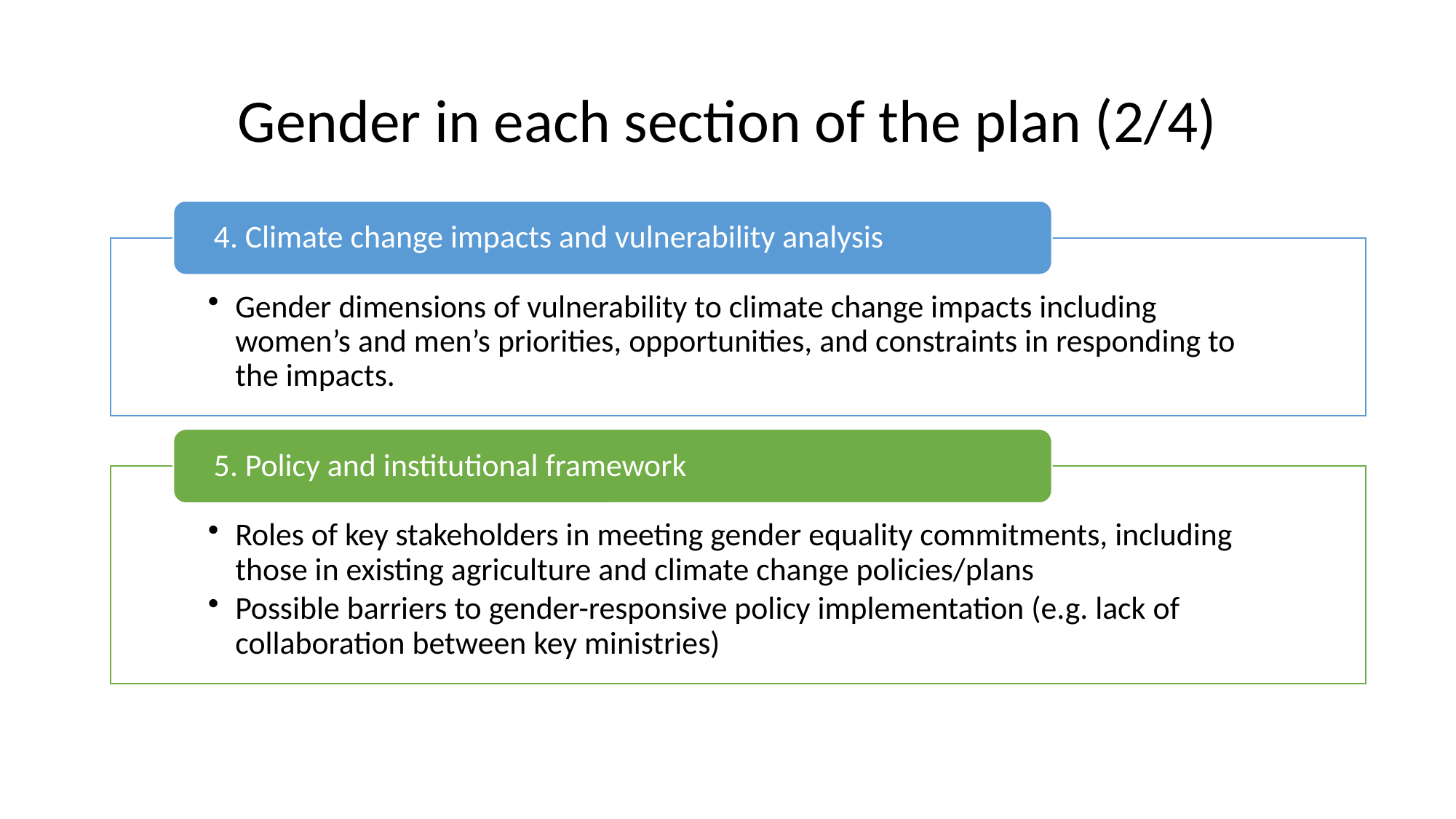

# Gender in each section of the plan (2/4)
Gender dimensions of vulnerability to climate change impacts including women’s and men’s priorities, opportunities, and constraints in responding to the impacts.
4. Climate change impacts and vulnerability analysis
Roles of key stakeholders in meeting gender equality commitments, including those in existing agriculture and climate change policies/plans
Possible barriers to gender-responsive policy implementation (e.g. lack of collaboration between key ministries)
5. Policy and institutional framework